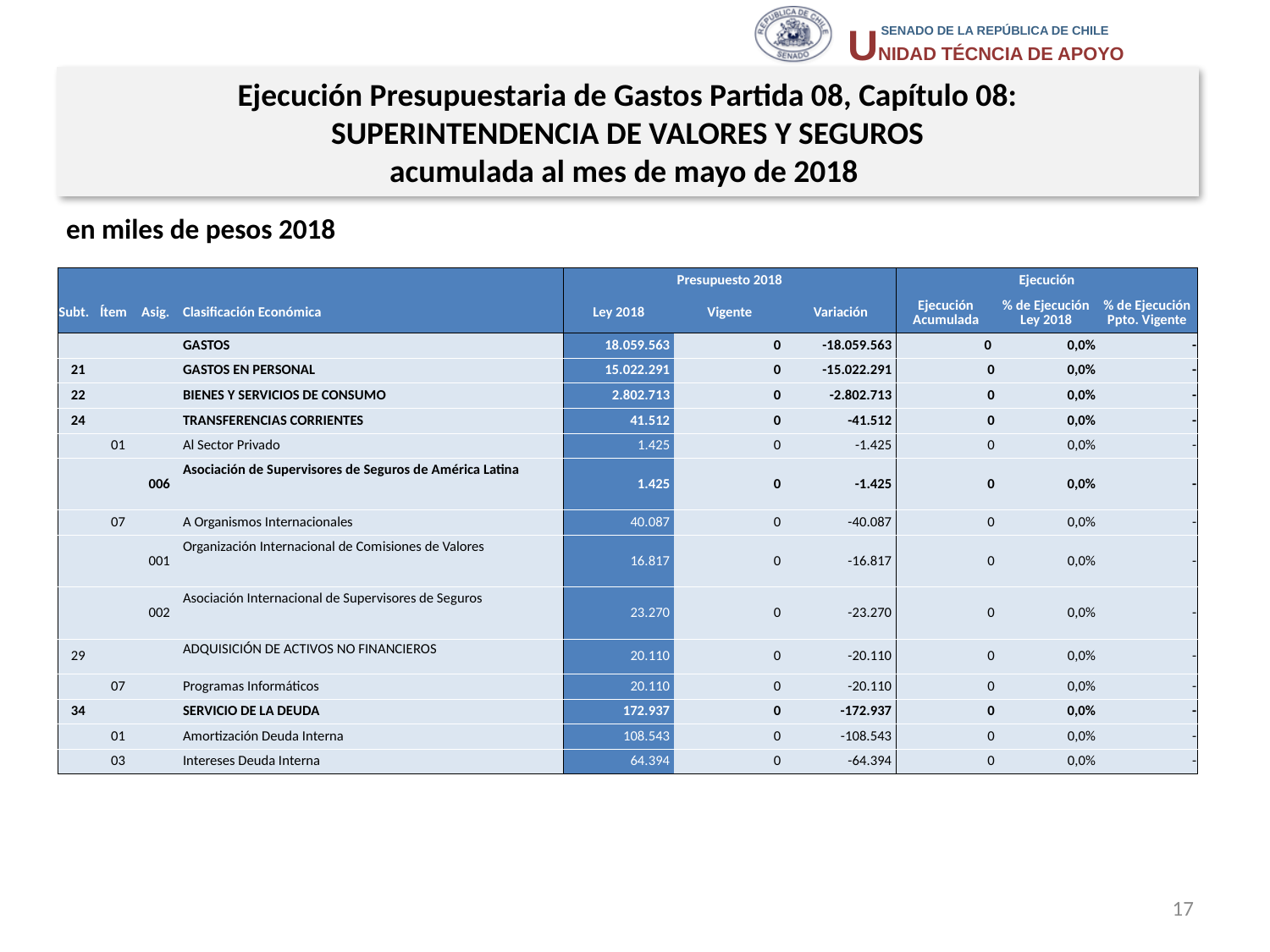

Ejecución Presupuestaria de Gastos Partida 08, Capítulo 08:
SUPERINTENDENCIA DE VALORES Y SEGUROS
acumulada al mes de mayo de 2018
en miles de pesos 2018
|  |  |  |  | Presupuesto 2018 |  |  | Ejecución |  |  |
| --- | --- | --- | --- | --- | --- | --- | --- | --- | --- |
| Subt. | Ítem | Asig. | Clasificación Económica | Ley 2018 | Vigente | Variación | Ejecución Acumulada | % de Ejecución Ley 2018 | % de Ejecución Ppto. Vigente |
|  |  |  | GASTOS | 18.059.563 | 0 | -18.059.563 | 0 | 0,0% | - |
| 21 |  |  | GASTOS EN PERSONAL | 15.022.291 | 0 | -15.022.291 | 0 | 0,0% | - |
| 22 |  |  | BIENES Y SERVICIOS DE CONSUMO | 2.802.713 | 0 | -2.802.713 | 0 | 0,0% | - |
| 24 |  |  | TRANSFERENCIAS CORRIENTES | 41.512 | 0 | -41.512 | 0 | 0,0% | - |
|  | 01 |  | Al Sector Privado | 1.425 | 0 | -1.425 | 0 | 0,0% | - |
|  |  | 006 | Asociación de Supervisores de Seguros de América Latina | 1.425 | 0 | -1.425 | 0 | 0,0% | - |
|  | 07 |  | A Organismos Internacionales | 40.087 | 0 | -40.087 | 0 | 0,0% | - |
|  |  | 001 | Organización Internacional de Comisiones de Valores | 16.817 | 0 | -16.817 | 0 | 0,0% | - |
|  |  | 002 | Asociación Internacional de Supervisores de Seguros | 23.270 | 0 | -23.270 | 0 | 0,0% | - |
| 29 |  |  | ADQUISICIÓN DE ACTIVOS NO FINANCIEROS | 20.110 | 0 | -20.110 | 0 | 0,0% | - |
|  | 07 |  | Programas Informáticos | 20.110 | 0 | -20.110 | 0 | 0,0% | - |
| 34 |  |  | SERVICIO DE LA DEUDA | 172.937 | 0 | -172.937 | 0 | 0,0% | - |
|  | 01 |  | Amortización Deuda Interna | 108.543 | 0 | -108.543 | 0 | 0,0% | - |
|  | 03 |  | Intereses Deuda Interna | 64.394 | 0 | -64.394 | 0 | 0,0% | - |
Fuente: Elaboración propia en base a Informes de ejecución presupuestaria mensual de DIPRES
17